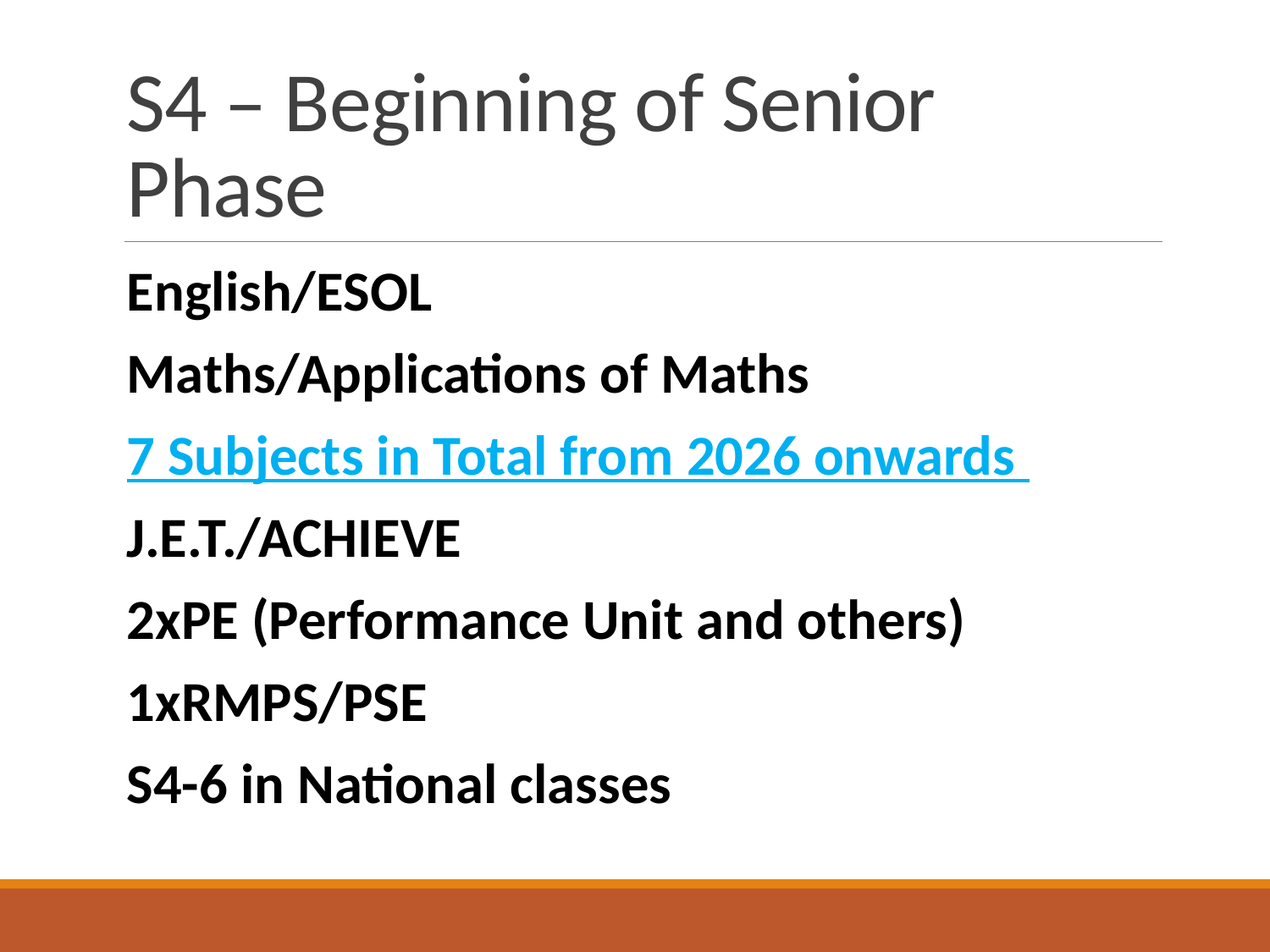

# S4 – Beginning of Senior Phase
English/ESOL
Maths/Applications of Maths
7 Subjects in Total from 2026 onwards
J.E.T./ACHIEVE
2xPE (Performance Unit and others)
1xRMPS/PSE
S4-6 in National classes